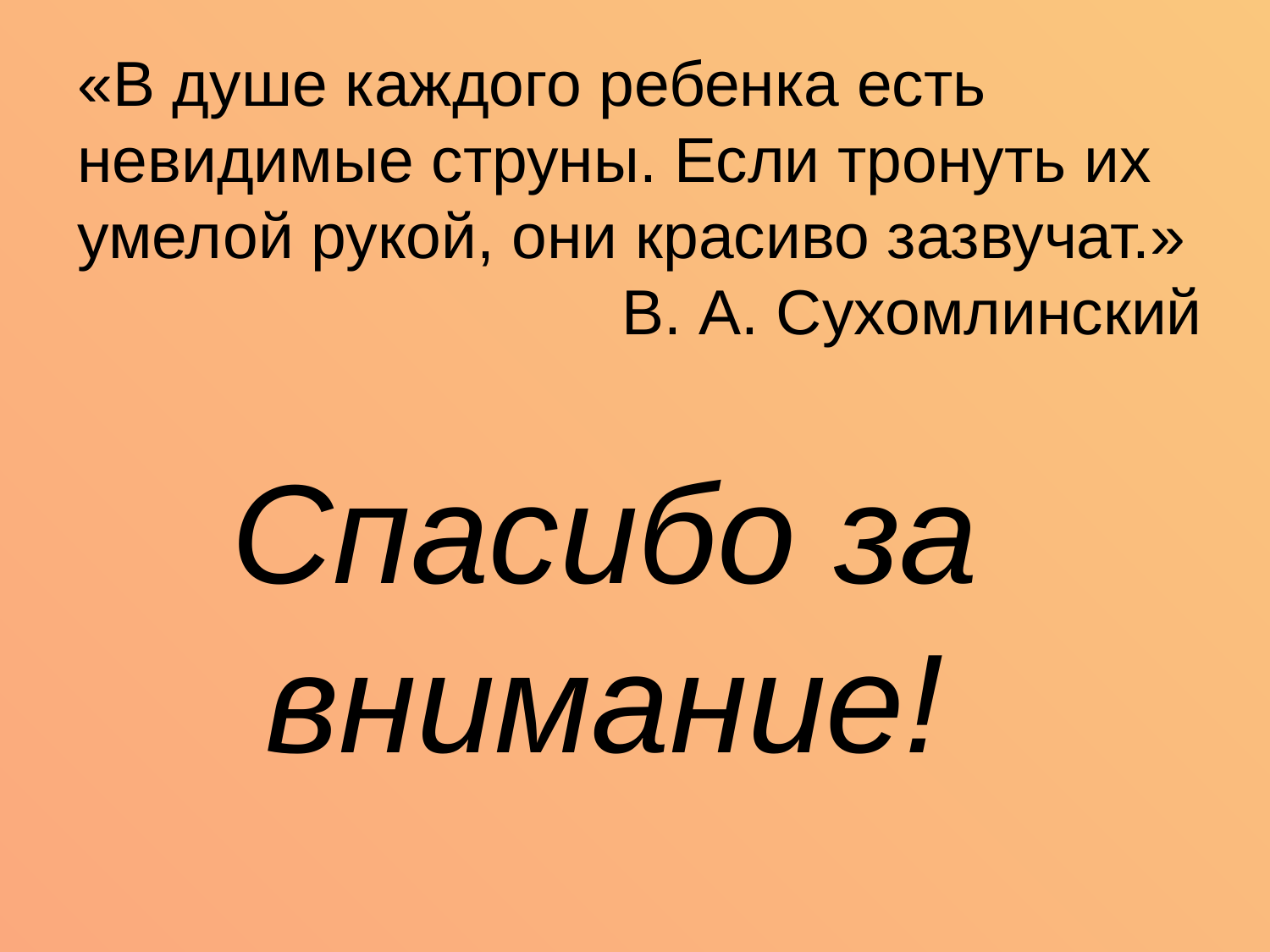

«В душе каждого ребенка есть невидимые струны. Если тронуть их умелой рукой, они красиво зазвучат.»
В. А. Сухомлинский
Спасибо за внимание!